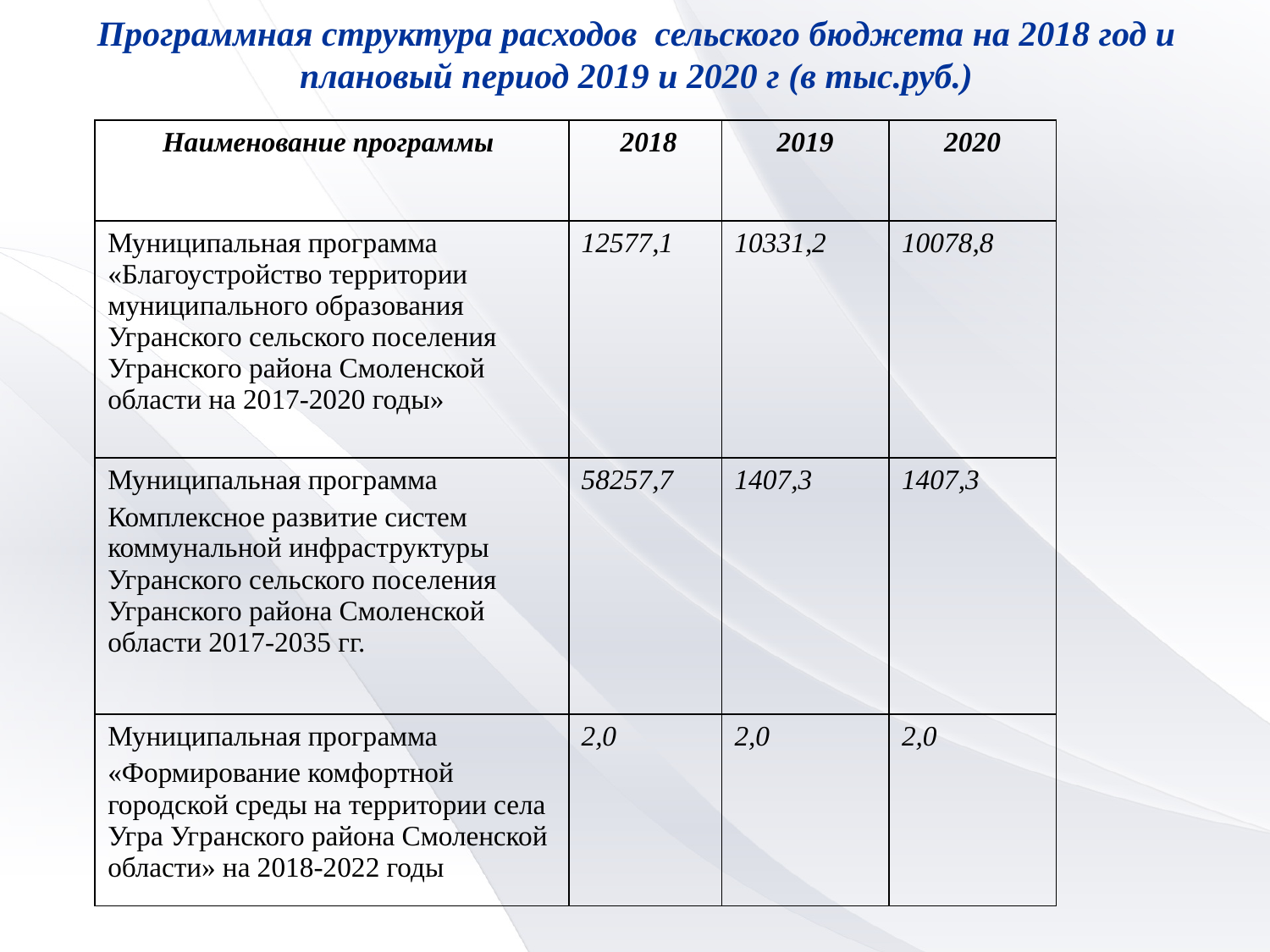

Программная структура расходов  сельского бюджета на 2018 год и плановый период 2019 и 2020 г (в тыс.руб.)
| Наименование программы | 2018 | 2019 | 2020 |
| --- | --- | --- | --- |
| Муниципальная программа «Благоустройство территории муниципального образования Угранского сельского поселения Угранского района Смоленской области на 2017-2020 годы» | 12577,1 | 10331,2 | 10078,8 |
| Муниципальная программа Комплексное развитие систем коммунальной инфраструктуры Угранского сельского поселения Угранского района Смоленской области 2017-2035 гг. | 58257,7 | 1407,3 | 1407,3 |
| Муниципальная программа «Формирование комфортной городской среды на территории села Угра Угранского района Смоленской области» на 2018-2022 годы | 2,0 | 2,0 | 2,0 |